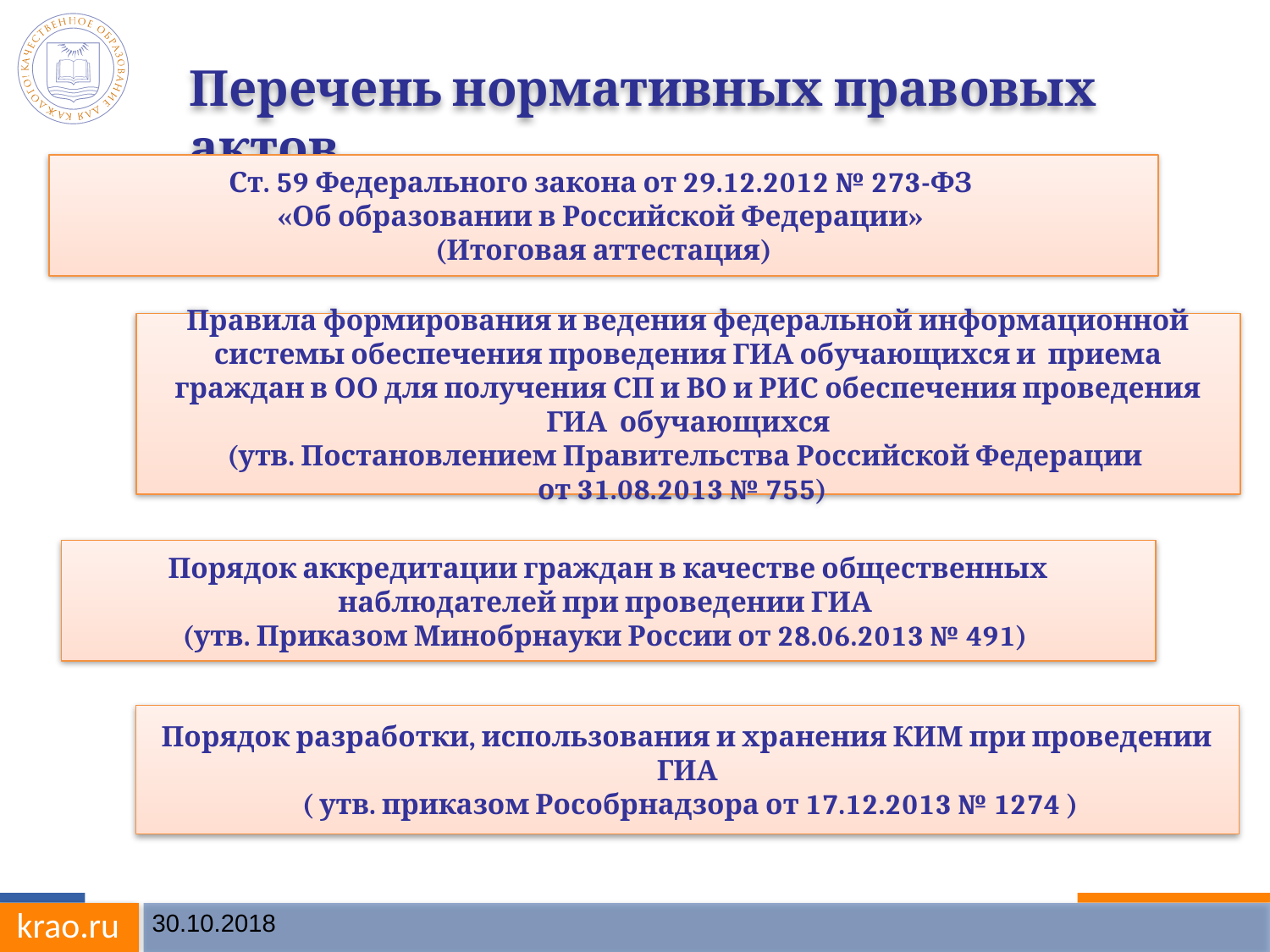

Перечень нормативных правовых актов
Ст. 59 Федерального закона от 29.12.2012 № 273-ФЗ
«Об образовании в Российской Федерации»
(Итоговая аттестация)
Правила формирования и ведения федеральной информационной системы обеспечения проведения ГИА обучающихся и  приема граждан в ОО для получения СП и ВО и РИС обеспечения проведения ГИА  обучающихся
(утв. Постановлением Правительства Российской Федерации
от 31.08.2013 № 755)
Порядок аккредитации граждан в качестве общественных наблюдателей при проведении ГИА
(утв. Приказом Минобрнауки России от 28.06.2013 № 491)
Порядок разработки, использования и хранения КИМ при проведении ГИА
 ( утв. приказом Рособрнадзора от 17.12.2013 № 1274 )
30.10.2018